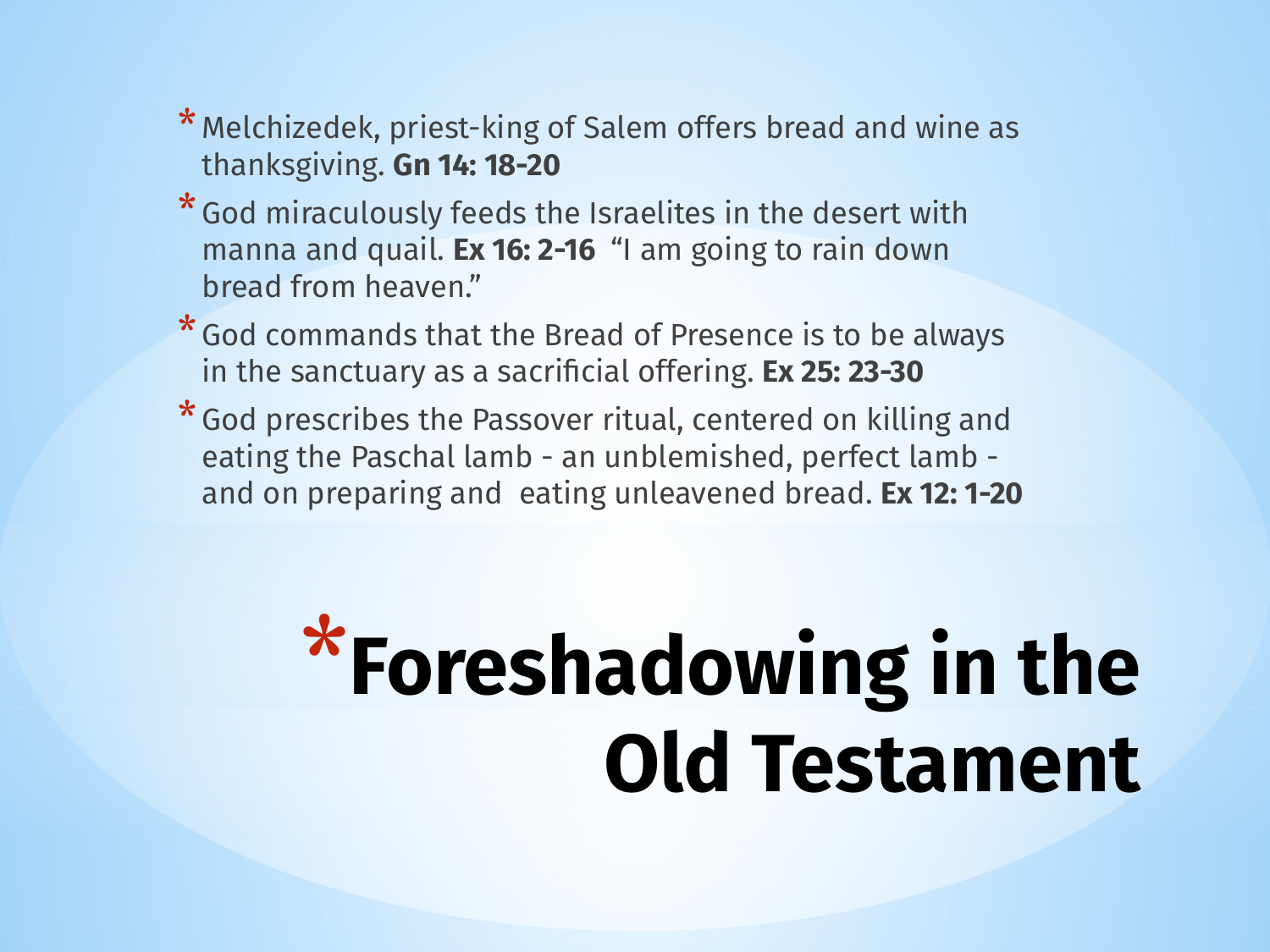

Melchizedek, priest-king of Salem offers bread and wine as thanksgiving. Gn 14: 18-20
God miraculously feeds the Israelites in the desert with manna and quail. Ex 16: 2-16  “I am going to rain down bread from heaven.”
God commands that the Bread of Presence is to be always in the sanctuary as a sacrificial offering. Ex 25: 23-30
God prescribes the Passover ritual, centered on killing and eating the Paschal lamb - an unblemished, perfect lamb - and on preparing and  eating unleavened bread. Ex 12: 1-20
# Foreshadowing in the Old Testament